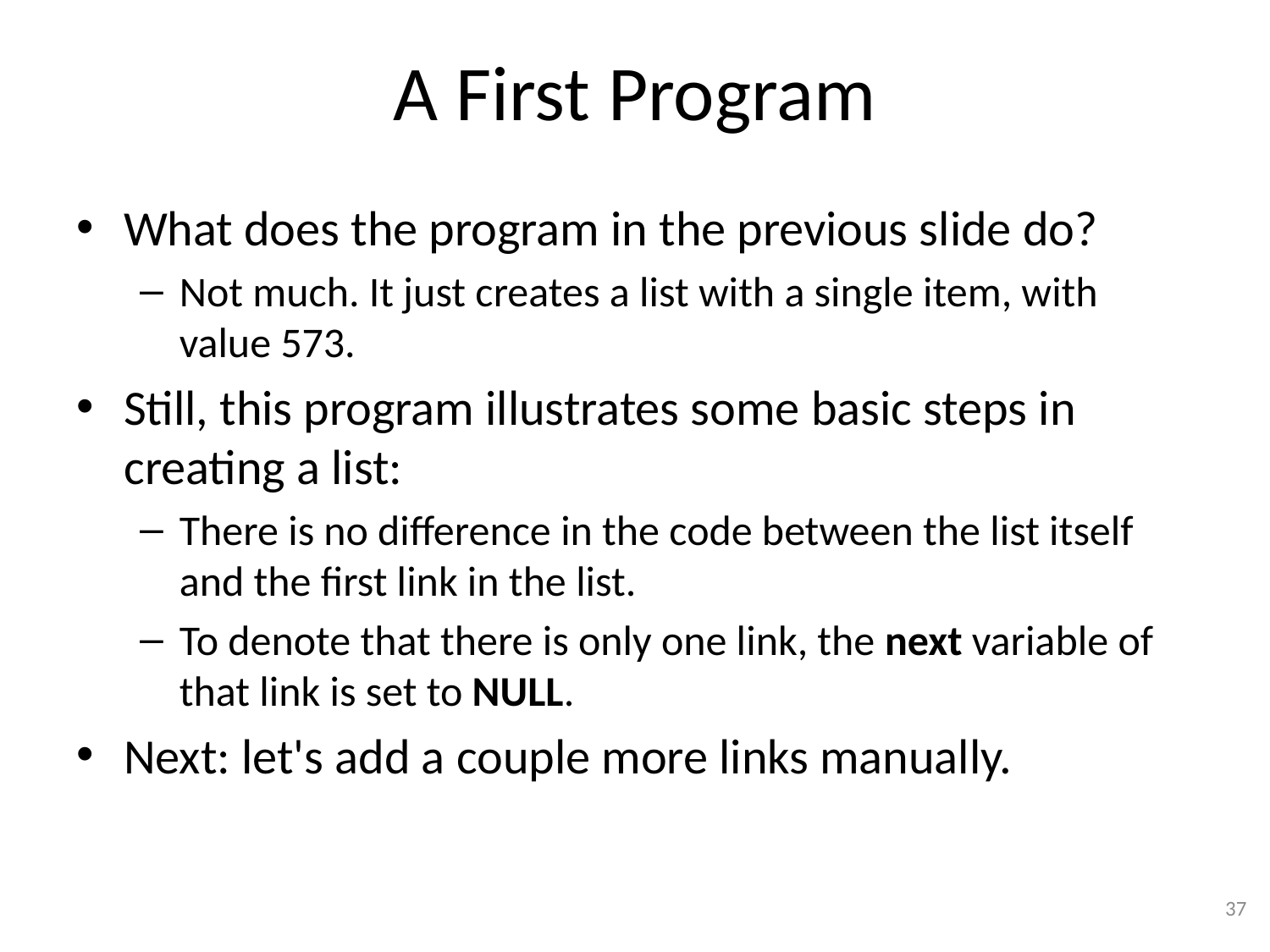

# A First Program
What does the program in the previous slide do?
Not much. It just creates a list with a single item, with value 573.
Still, this program illustrates some basic steps in creating a list:
There is no difference in the code between the list itself and the first link in the list.
To denote that there is only one link, the next variable of that link is set to NULL.
Next: let's add a couple more links manually.
37